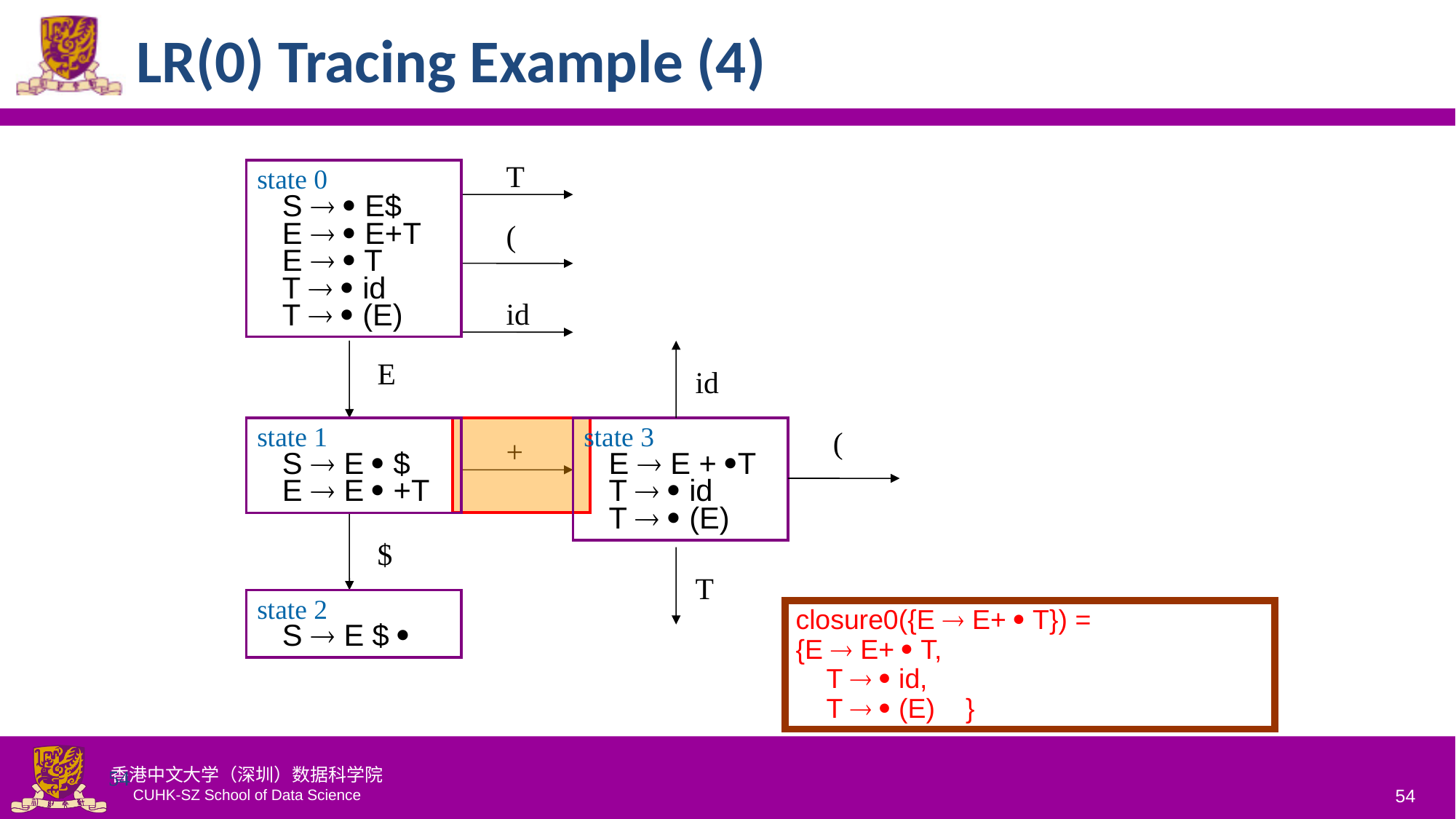

# LR(0) Tracing Example (4)
T
state 0
   S → • E$
   E → • E+T
   E → • T
   T → • id
   T → • (E)

(

id

E
id
state 1
   S → E • $
   E → E • +T

state 3
   E → E + •T
   T → • id
   T → • (E)
(
+

$

T
state 2
   S → E $ •
closure0({E → E+ • T}) =
{E → E+ • T,
    T → • id,
    T → • (E)    }
54
54